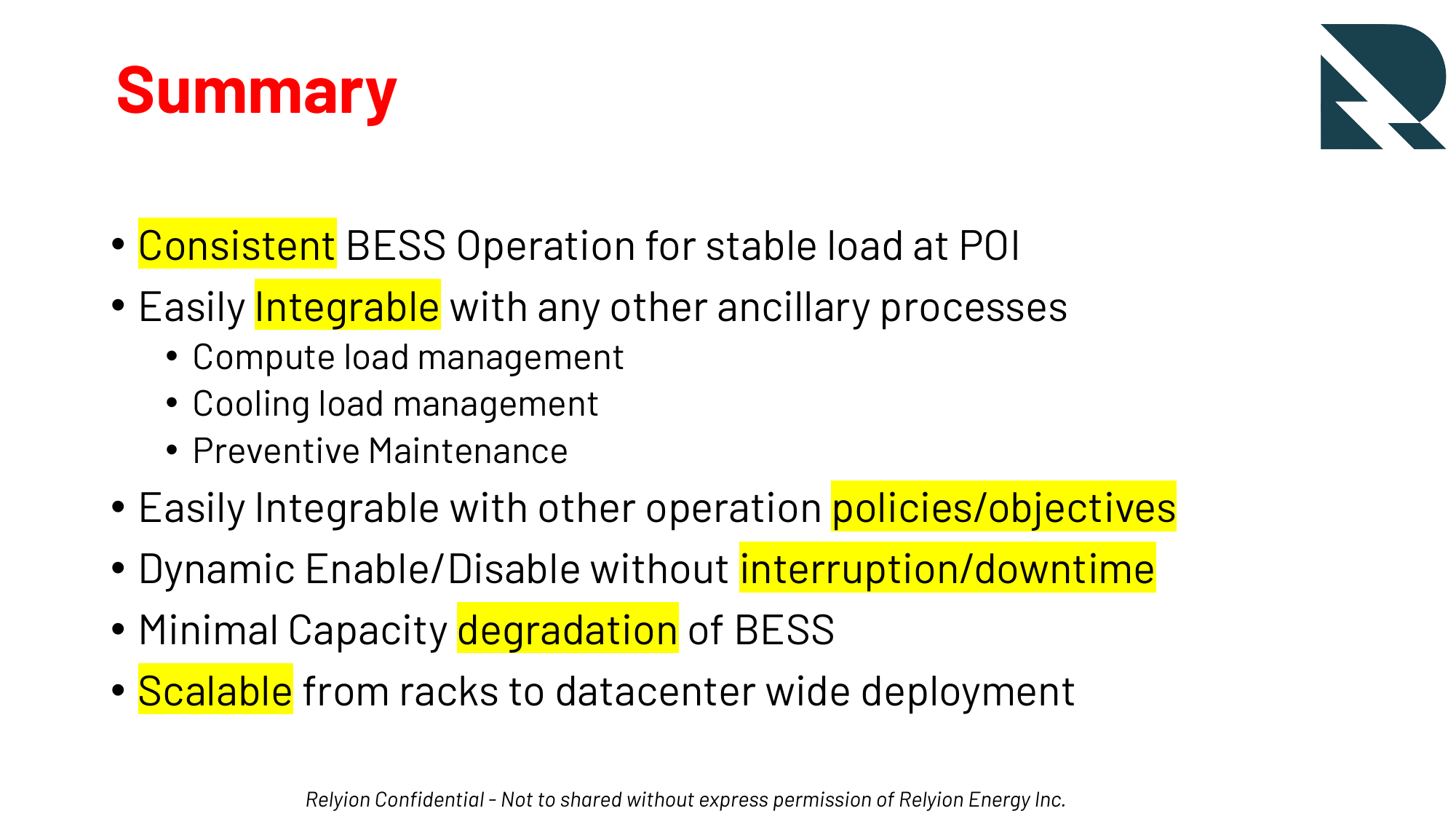

# Summary
Consistent BESS Operation for stable load at POI
Easily Integrable with any other ancillary processes
Compute load management
Cooling load management
Preventive Maintenance
Easily Integrable with other operation policies/objectives
Dynamic Enable/Disable without interruption/downtime
Minimal Capacity degradation of BESS
Scalable from racks to datacenter wide deployment